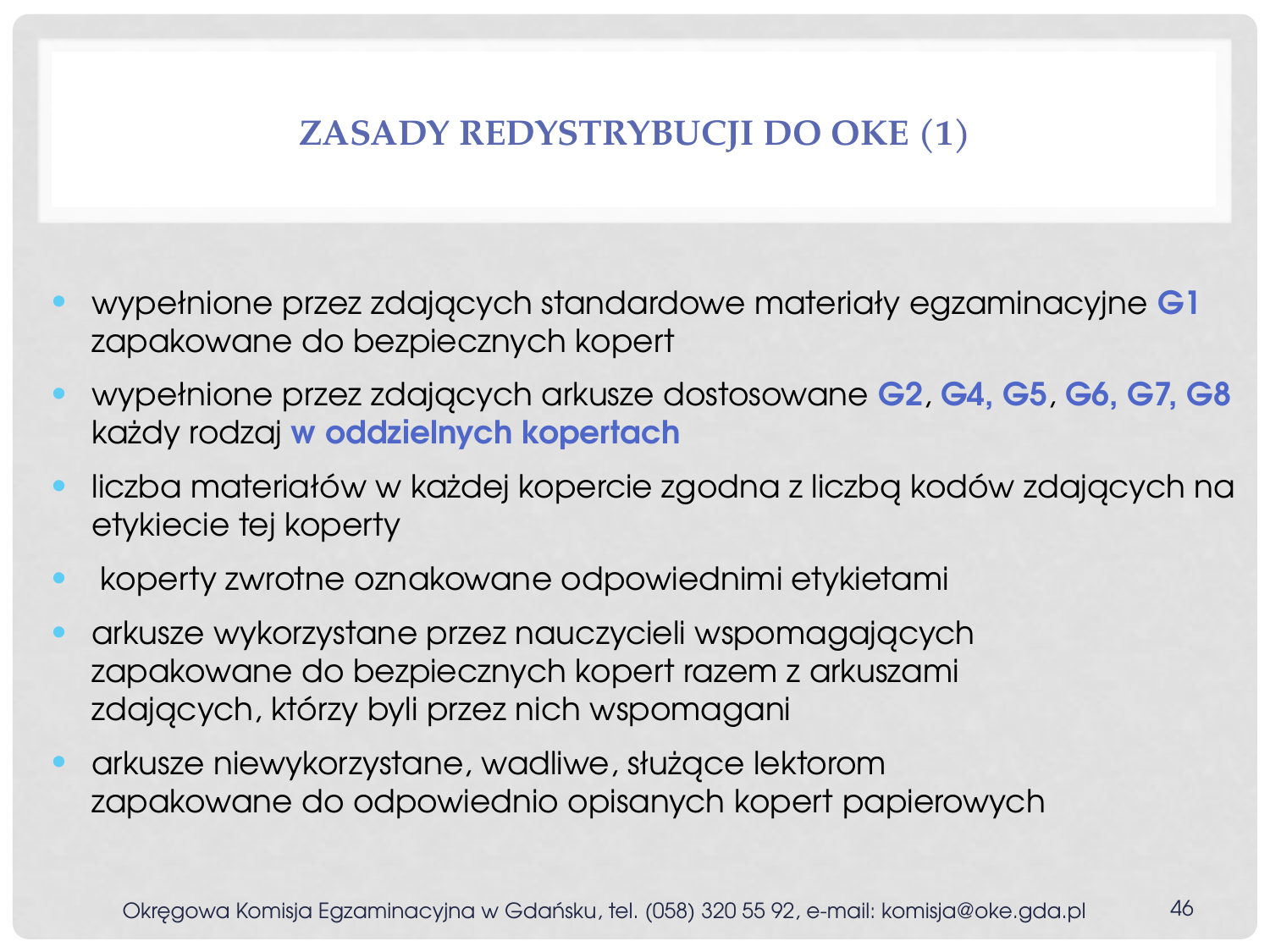

Zasady redystrybucji do oke (1)
wypełnione przez zdających standardowe materiały egzaminacyjne G1
zapakowane do bezpiecznych kopert
wypełnione przez zdających arkusze dostosowane G2, G4, G5, G6, G7, G8 każdy rodzaj w oddzielnych kopertach
liczba materiałów w każdej kopercie zgodna z liczbą kodów zdających na etykiecie tej koperty
 koperty zwrotne oznakowane odpowiednimi etykietami
arkusze wykorzystane przez nauczycieli wspomagających
zapakowane do bezpiecznych kopert razem z arkuszami
zdających, którzy byli przez nich wspomagani
arkusze niewykorzystane, wadliwe, służące lektorom
zapakowane do odpowiednio opisanych kopert papierowych
46
 Okręgowa Komisja Egzaminacyjna w Gdańsku, tel. (058) 320 55 92, e-mail: komisja@oke.gda.pl